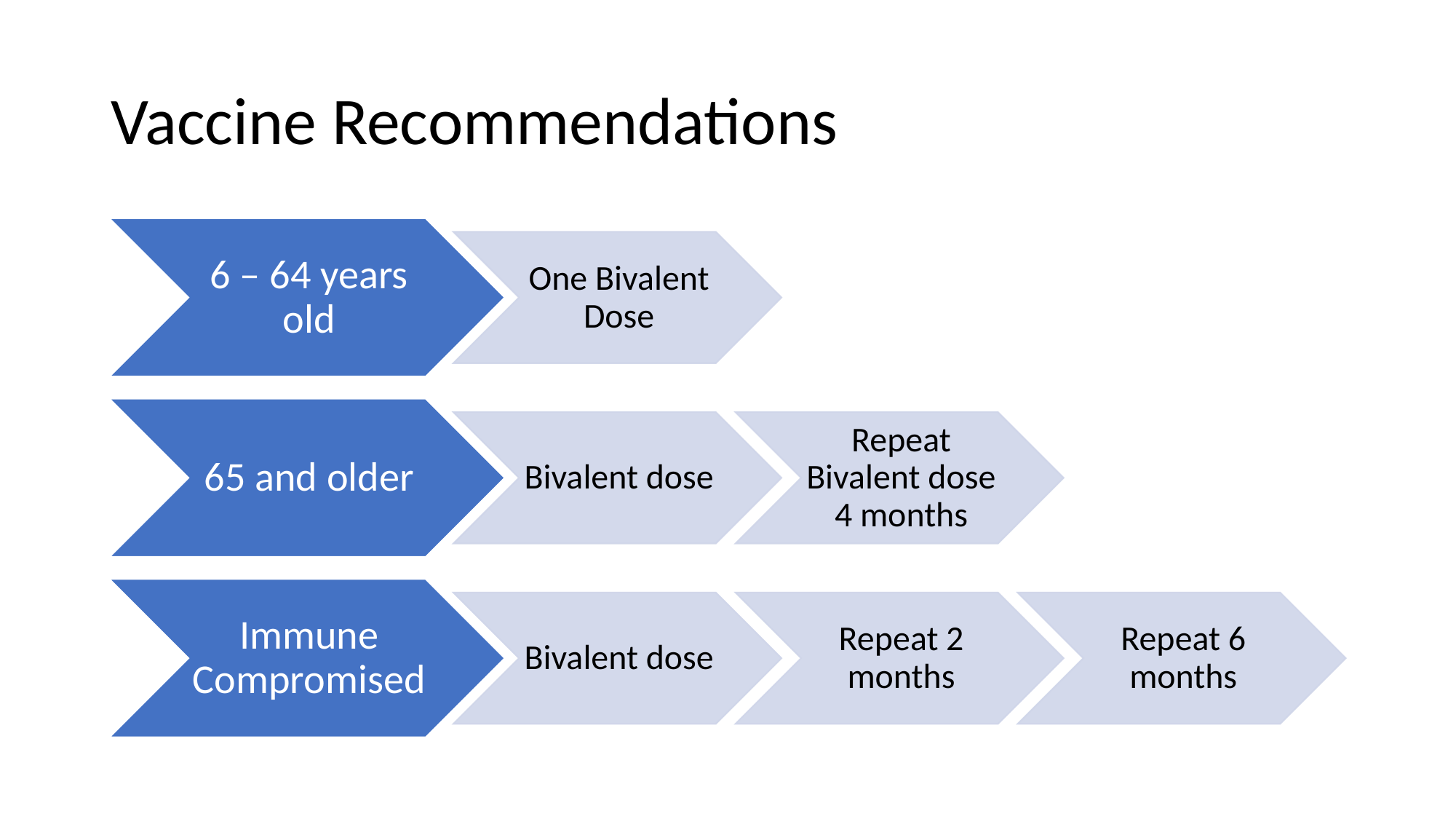

# Vaccine Recommendations
6 – 64 years old
One Bivalent Dose
65 and older
Bivalent dose
Repeat Bivalent dose 4 months
Immune Compromised
Bivalent dose
Repeat 2 months
Repeat 6 months